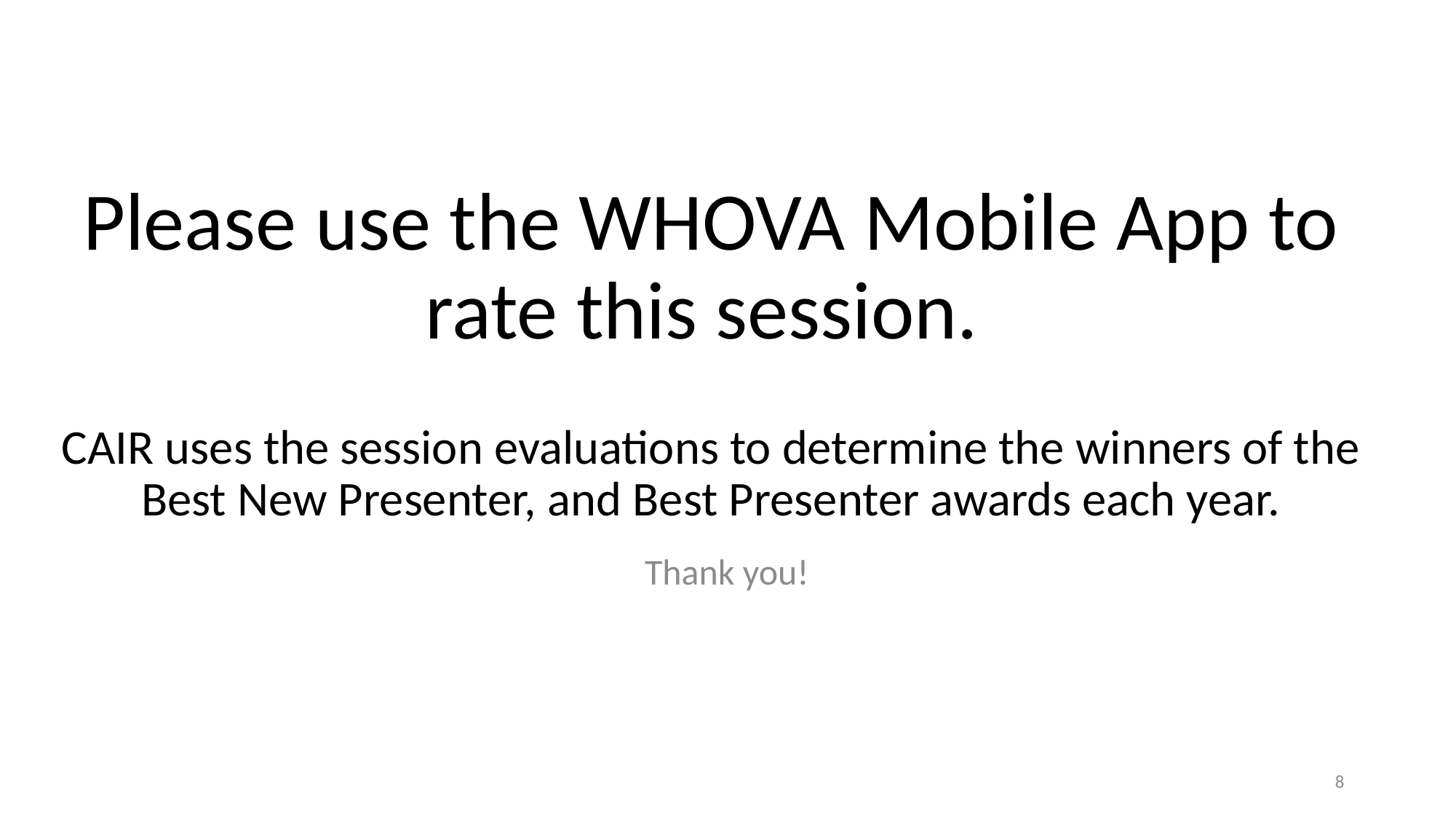

# Please use the WHOVA Mobile App to rate this session. CAIR uses the session evaluations to determine the winners of the Best New Presenter, and Best Presenter awards each year.
Thank you!
8